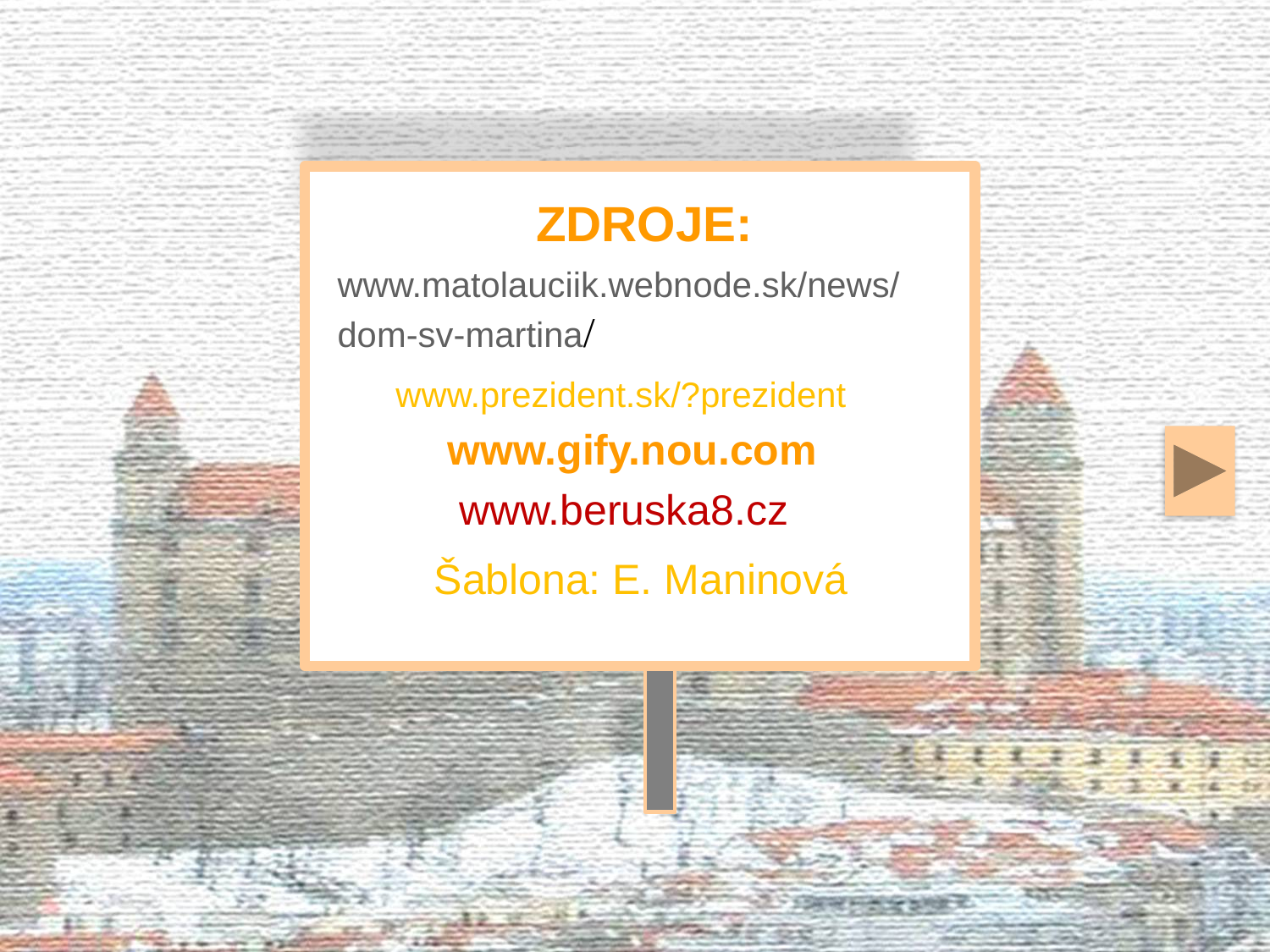

ZDROJE:
www.matolauciik.webnode.sk/news/dom-sv-martina/
www.prezident.sk/?prezident
www.gify.nou.com

www.beruska8.cz
Šablona: E. Maninová